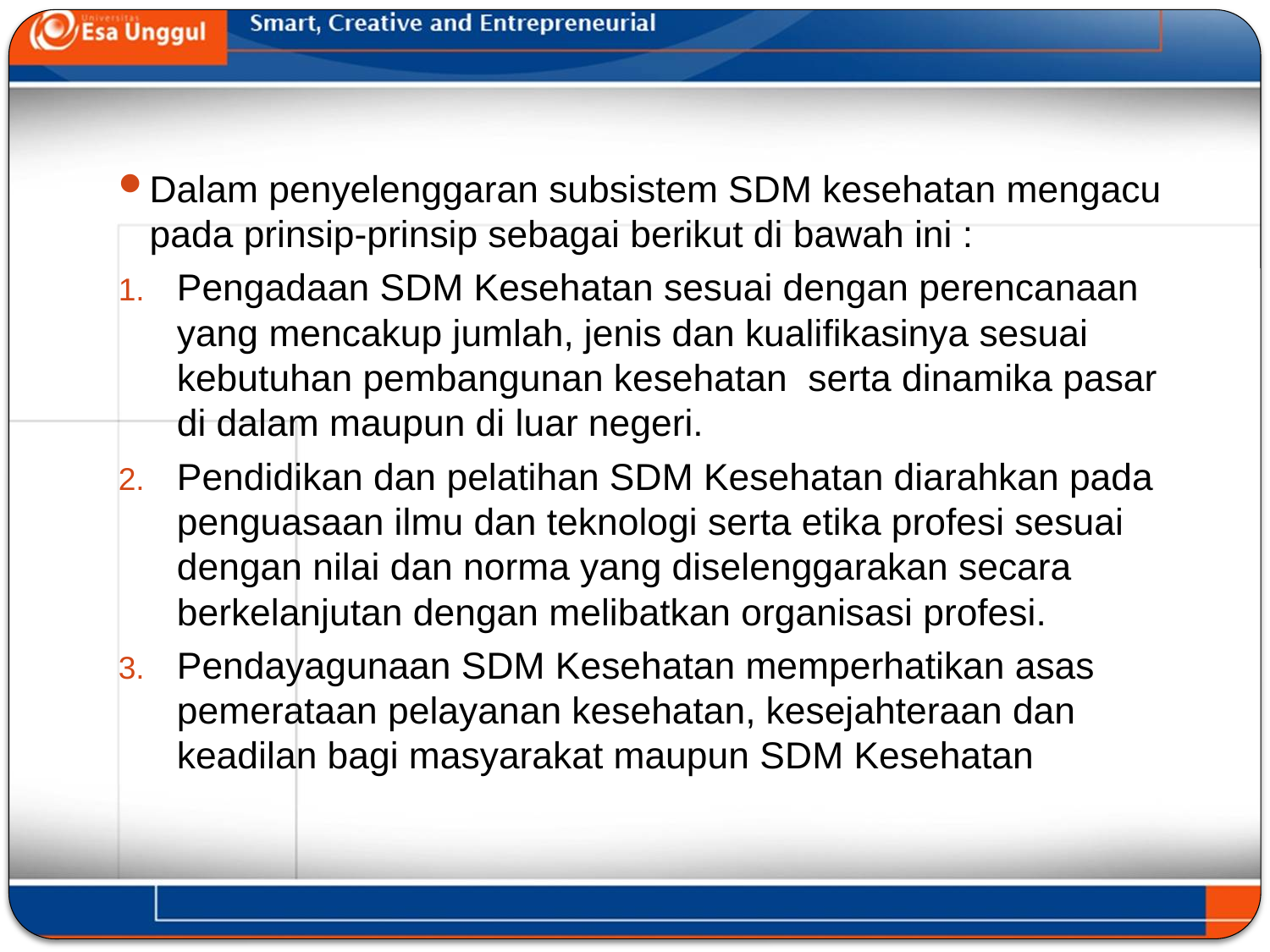

#
Dalam penyelenggaran subsistem SDM kesehatan mengacu pada prinsip-prinsip sebagai berikut di bawah ini :
Pengadaan SDM Kesehatan sesuai dengan perencanaan yang mencakup jumlah, jenis dan kualifikasinya sesuai kebutuhan pembangunan kesehatan  serta dinamika pasar di dalam maupun di luar negeri.
Pendidikan dan pelatihan SDM Kesehatan diarahkan pada penguasaan ilmu dan teknologi serta etika profesi sesuai dengan nilai dan norma yang diselenggarakan secara berkelanjutan dengan melibatkan organisasi profesi.
Pendayagunaan SDM Kesehatan memperhatikan asas pemerataan pelayanan kesehatan, kesejahteraan dan keadilan bagi masyarakat maupun SDM Kesehatan